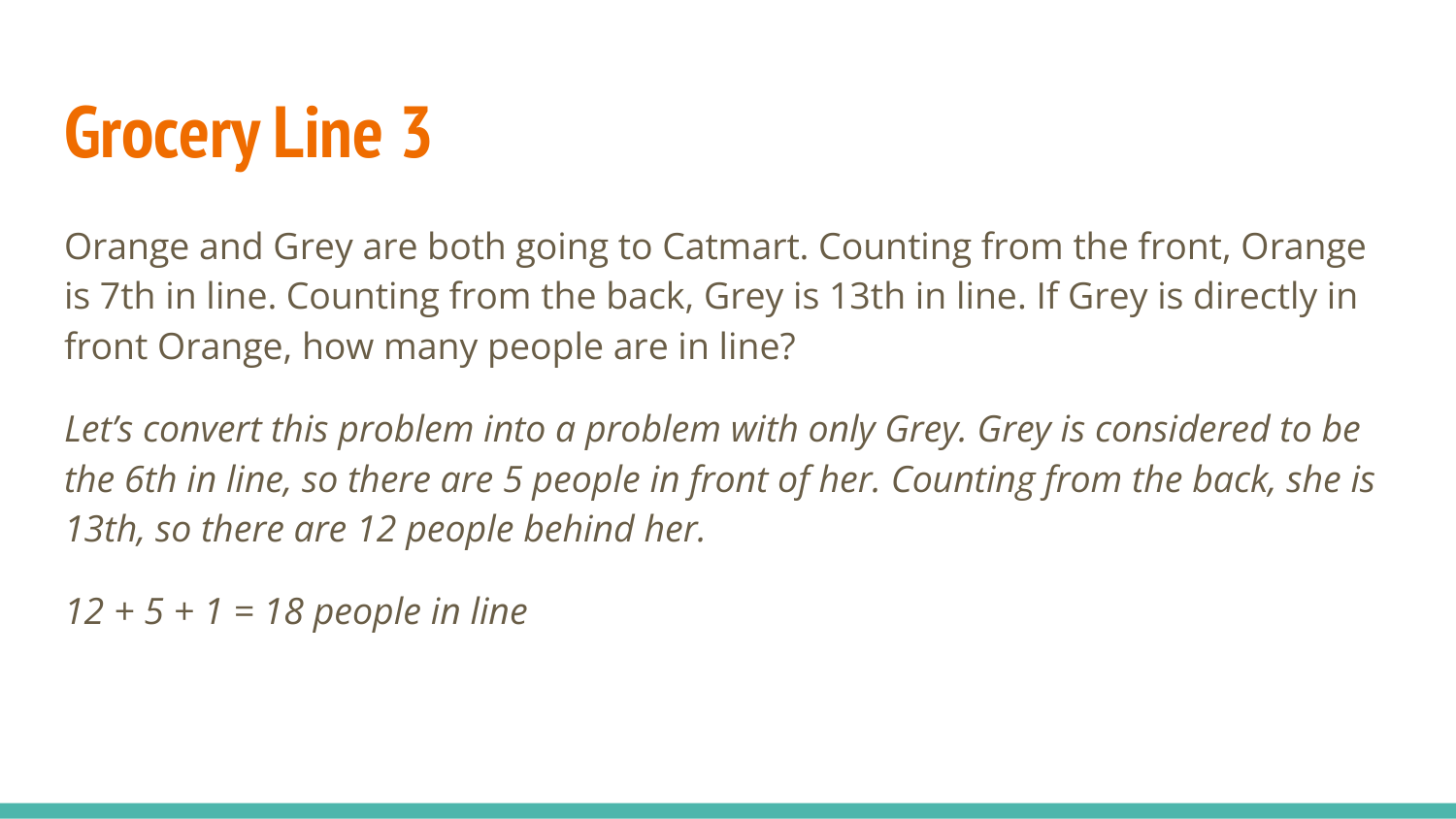

# Grocery Line 3
Orange and Grey are both going to Catmart. Counting from the front, Orange is 7th in line. Counting from the back, Grey is 13th in line. If Grey is directly in front Orange, how many people are in line?
Let’s convert this problem into a problem with only Grey. Grey is considered to be the 6th in line, so there are 5 people in front of her. Counting from the back, she is 13th, so there are 12 people behind her.
12 + 5 + 1 = 18 people in line